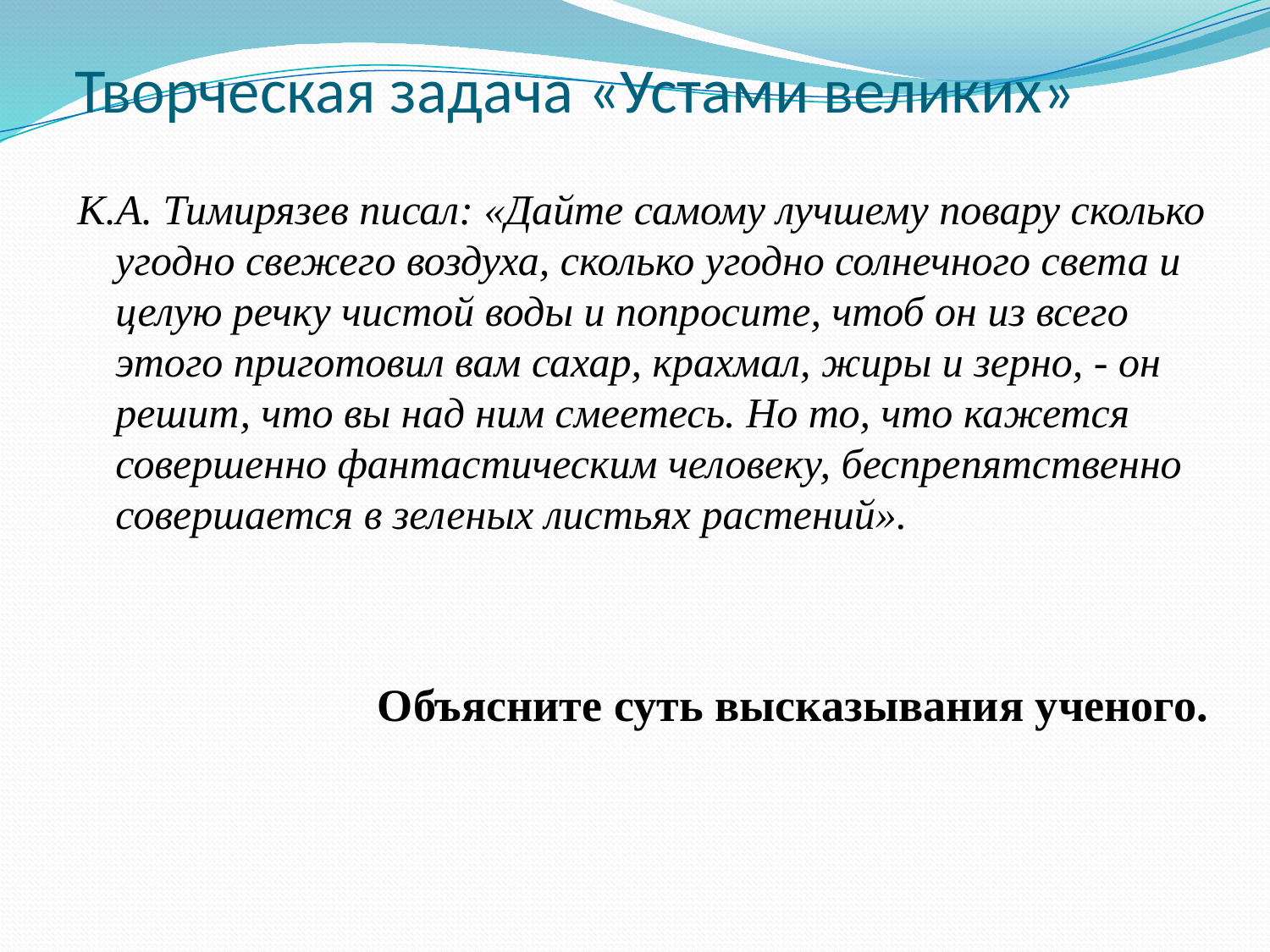

# Творческая задача «Устами великих»
К.А. Тимирязев писал: «Дайте самому лучшему повару сколько угодно свежего воздуха, сколько угодно солнечного света и целую речку чистой воды и попросите, чтоб он из всего этого приготовил вам сахар, крахмал, жиры и зерно, - он решит, что вы над ним смеетесь. Но то, что кажется совершенно фантастическим человеку, беспрепятственно совершается в зеленых листьях растений».

Объясните суть высказывания ученого.